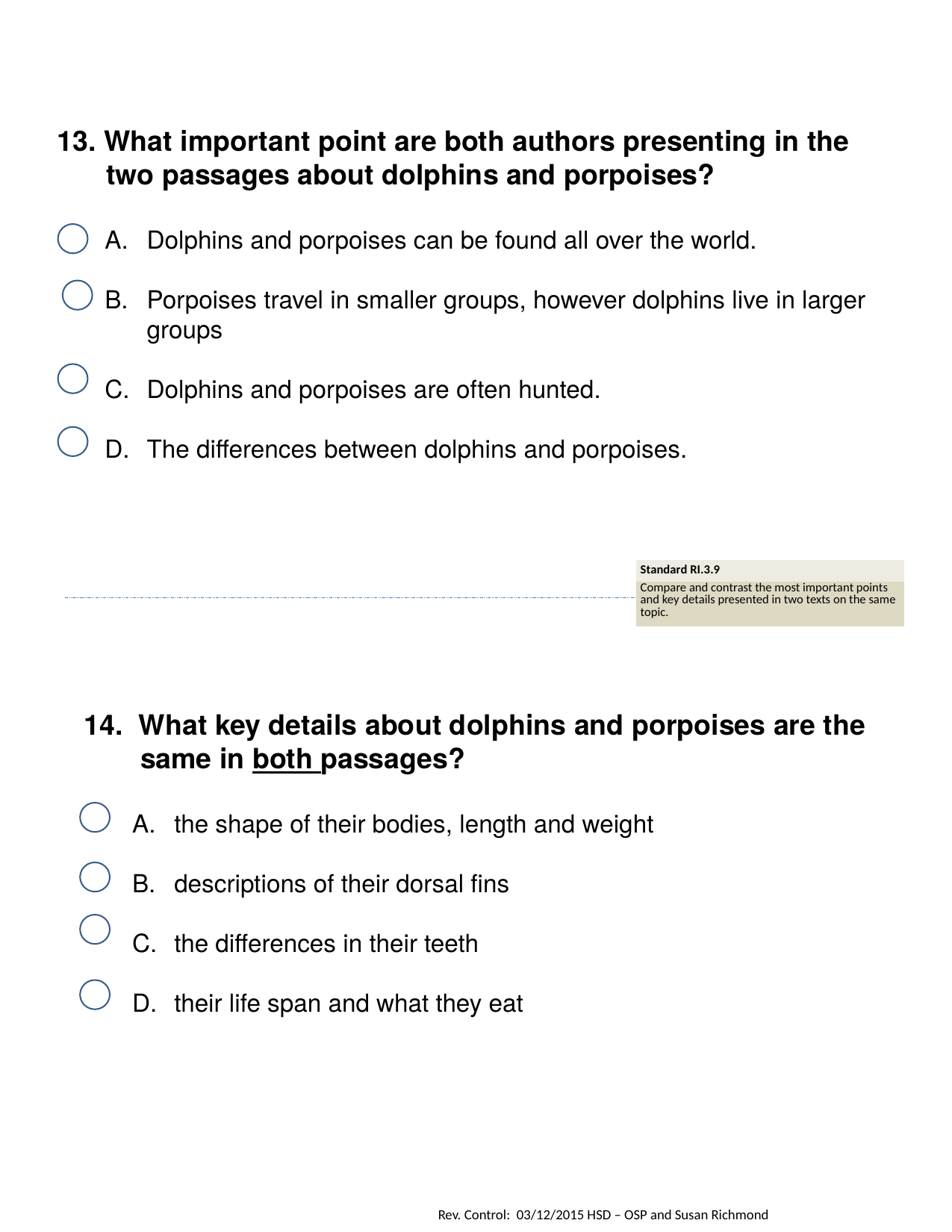

13. What important point are both authors presenting in the two passages about dolphins and porpoises?

Dolphins and porpoises can be found all over the world.

Porpoises travel in smaller groups, however dolphins live in larger groups

Dolphins and porpoises are often hunted.

The differences between dolphins and porpoises.

| Standard RI.3.9 |
| --- |
| Compare and contrast the most important points and key details presented in two texts on the same topic. |
14.  What key details about dolphins and porpoises are the same in both passages?

the shape of their bodies, length and weight

descriptions of their dorsal fins

the differences in their teeth

their life span and what they eat